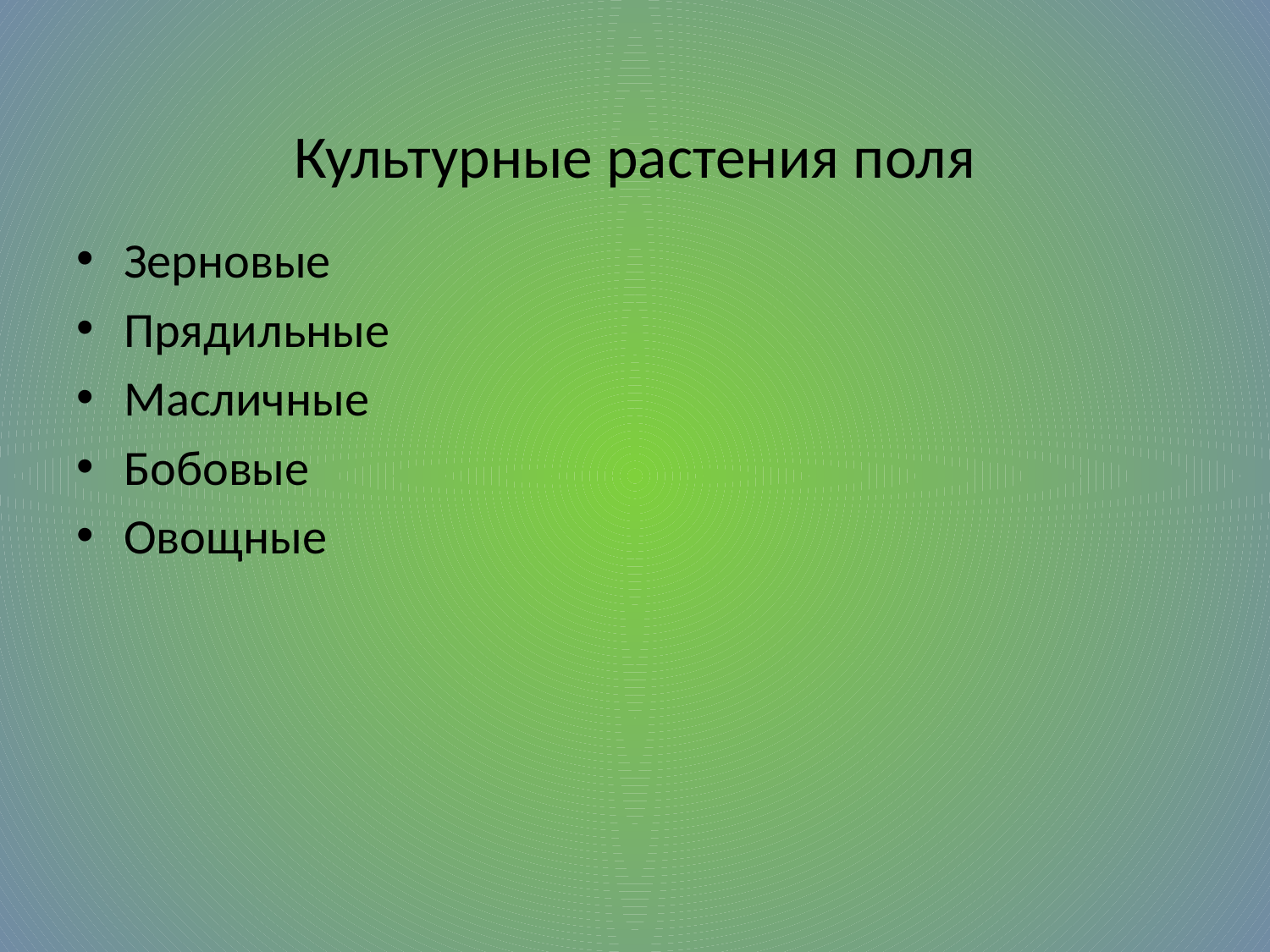

# Культурные растения поля
Зерновые
Прядильные
Масличные
Бобовые
Овощные